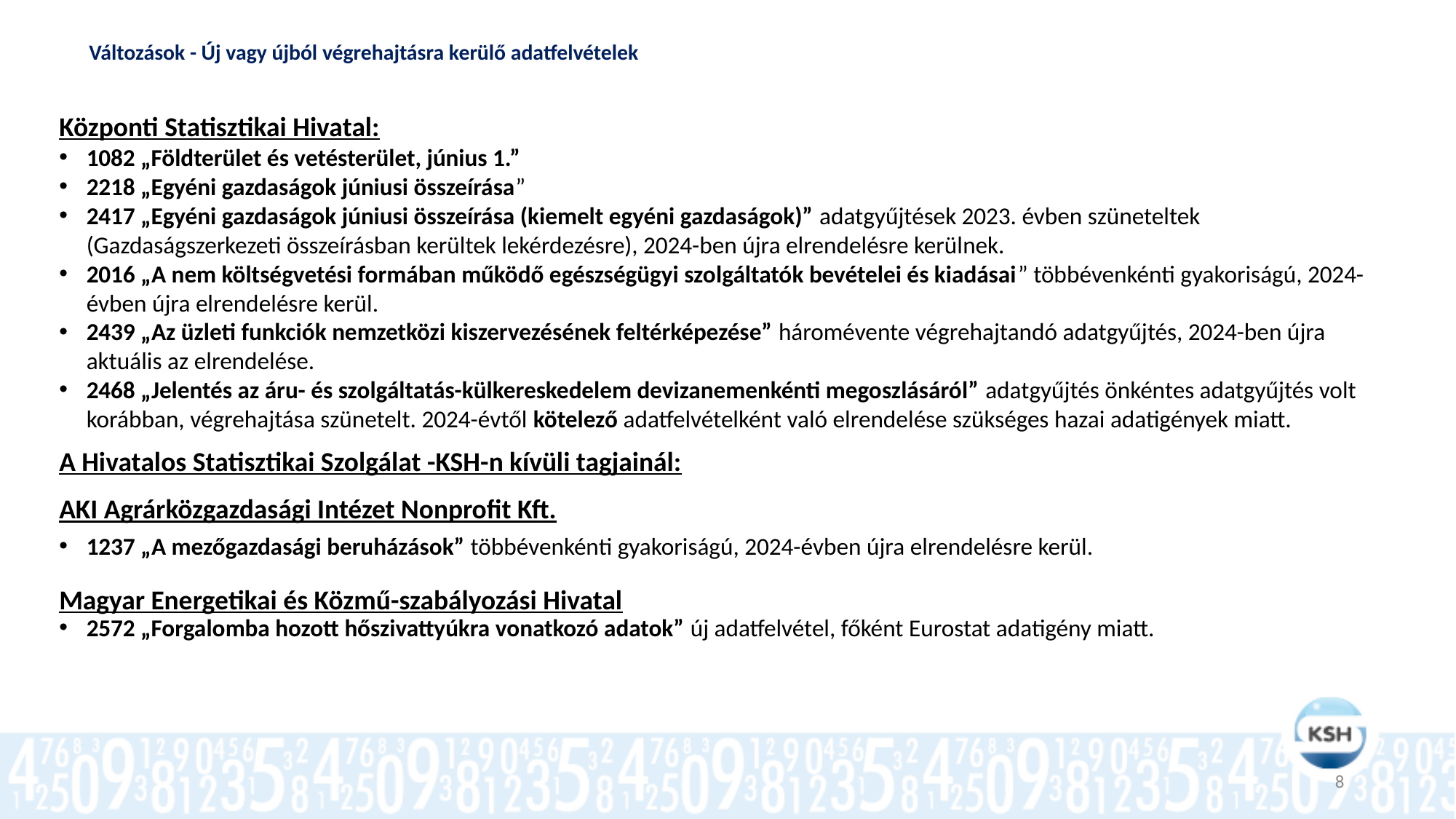

# Változások - Új vagy újból végrehajtásra kerülő adatfelvételek
Központi Statisztikai Hivatal:
1082 „Földterület és vetésterület, június 1.”
2218 „Egyéni gazdaságok júniusi összeírása”
2417 „Egyéni gazdaságok júniusi összeírása (kiemelt egyéni gazdaságok)” adatgyűjtések 2023. évben szüneteltek (Gazdaságszerkezeti összeírásban kerültek lekérdezésre), 2024-ben újra elrendelésre kerülnek.
2016 „A nem költségvetési formában működő egészségügyi szolgáltatók bevételei és kiadásai” többévenkénti gyakoriságú, 2024-évben újra elrendelésre kerül.
2439 „Az üzleti funkciók nemzetközi kiszervezésének feltérképezése” háromévente végrehajtandó adatgyűjtés, 2024-ben újra aktuális az elrendelése.
2468 „Jelentés az áru- és szolgáltatás-külkereskedelem devizanemenkénti megoszlásáról” adatgyűjtés önkéntes adatgyűjtés volt korábban, végrehajtása szünetelt. 2024-évtől kötelező adatfelvételként való elrendelése szükséges hazai adatigények miatt.
A Hivatalos Statisztikai Szolgálat -KSH-n kívüli tagjainál:
AKI Agrárközgazdasági Intézet Nonprofit Kft.
1237 „A mezőgazdasági beruházások” többévenkénti gyakoriságú, 2024-évben újra elrendelésre kerül.

Magyar Energetikai és Közmű-szabályozási Hivatal
2572 „Forgalomba hozott hőszivattyúkra vonatkozó adatok” új adatfelvétel, főként Eurostat adatigény miatt.

8